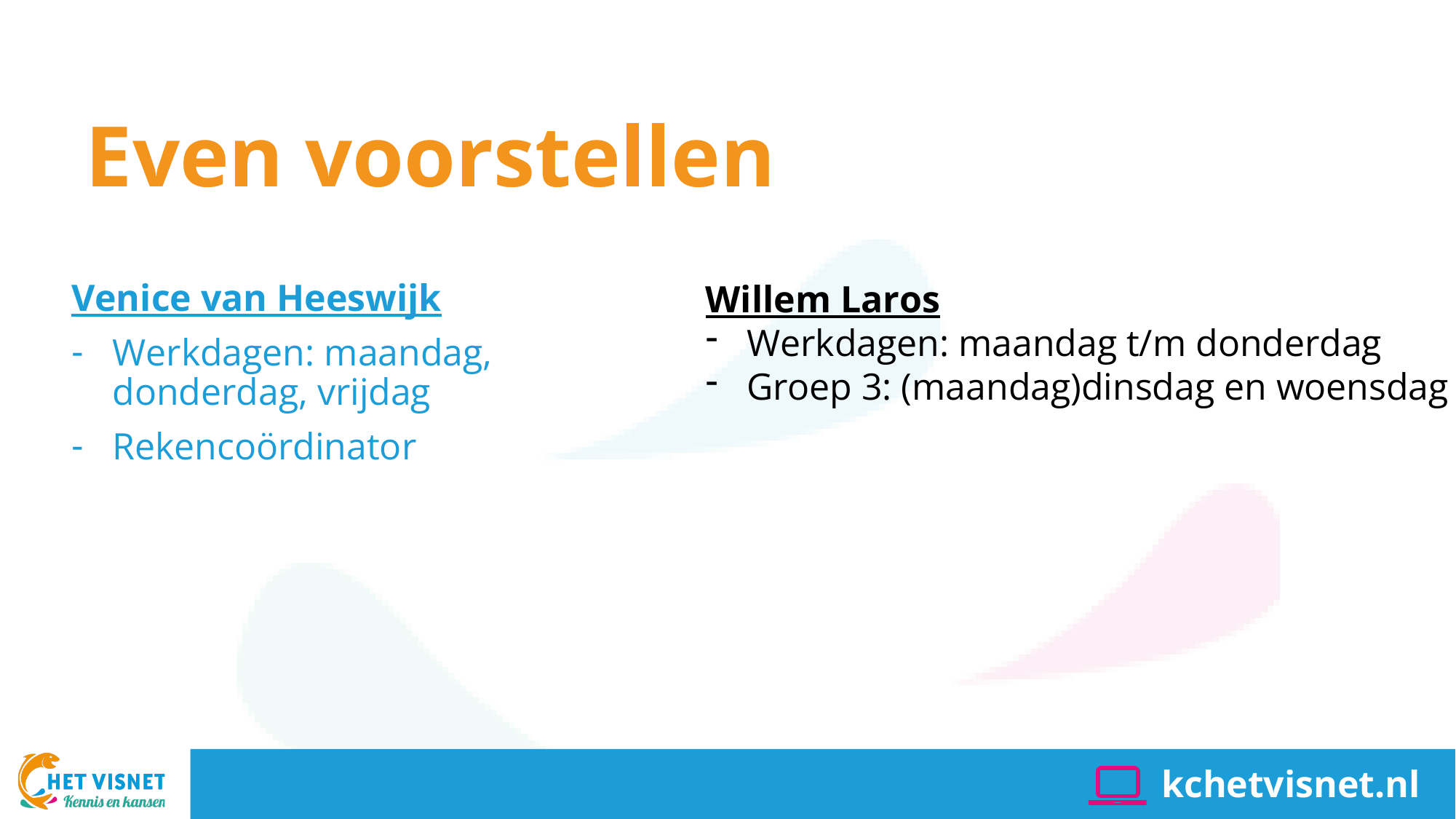

# Even voorstellen
Willem Laros
Werkdagen: maandag t/m donderdag
Groep 3: (maandag)dinsdag en woensdag

Venice van Heeswijk
Werkdagen: maandag, donderdag, vrijdag
Rekencoördinator